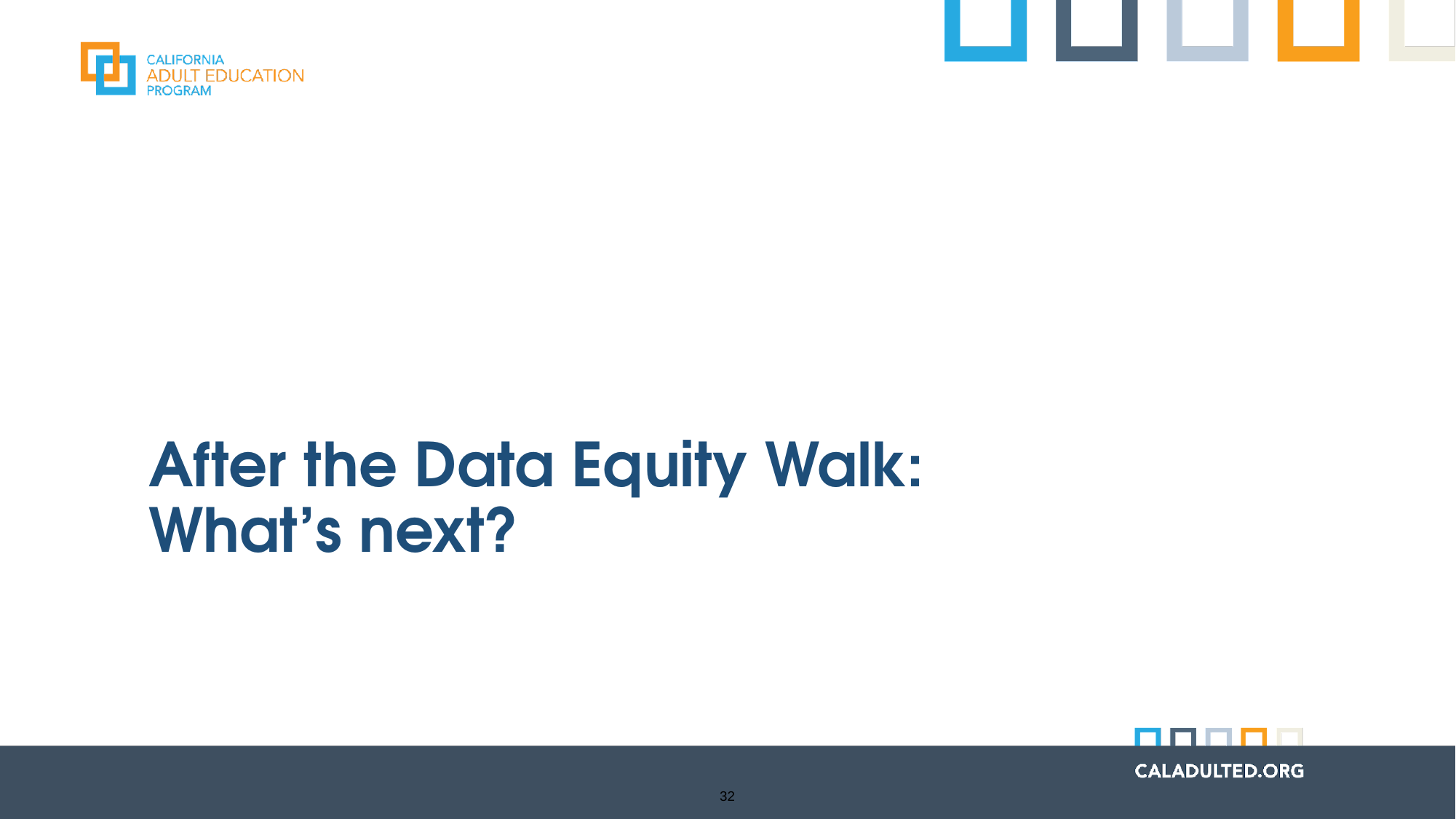

After the Data Equity Walk: What’s next?

32